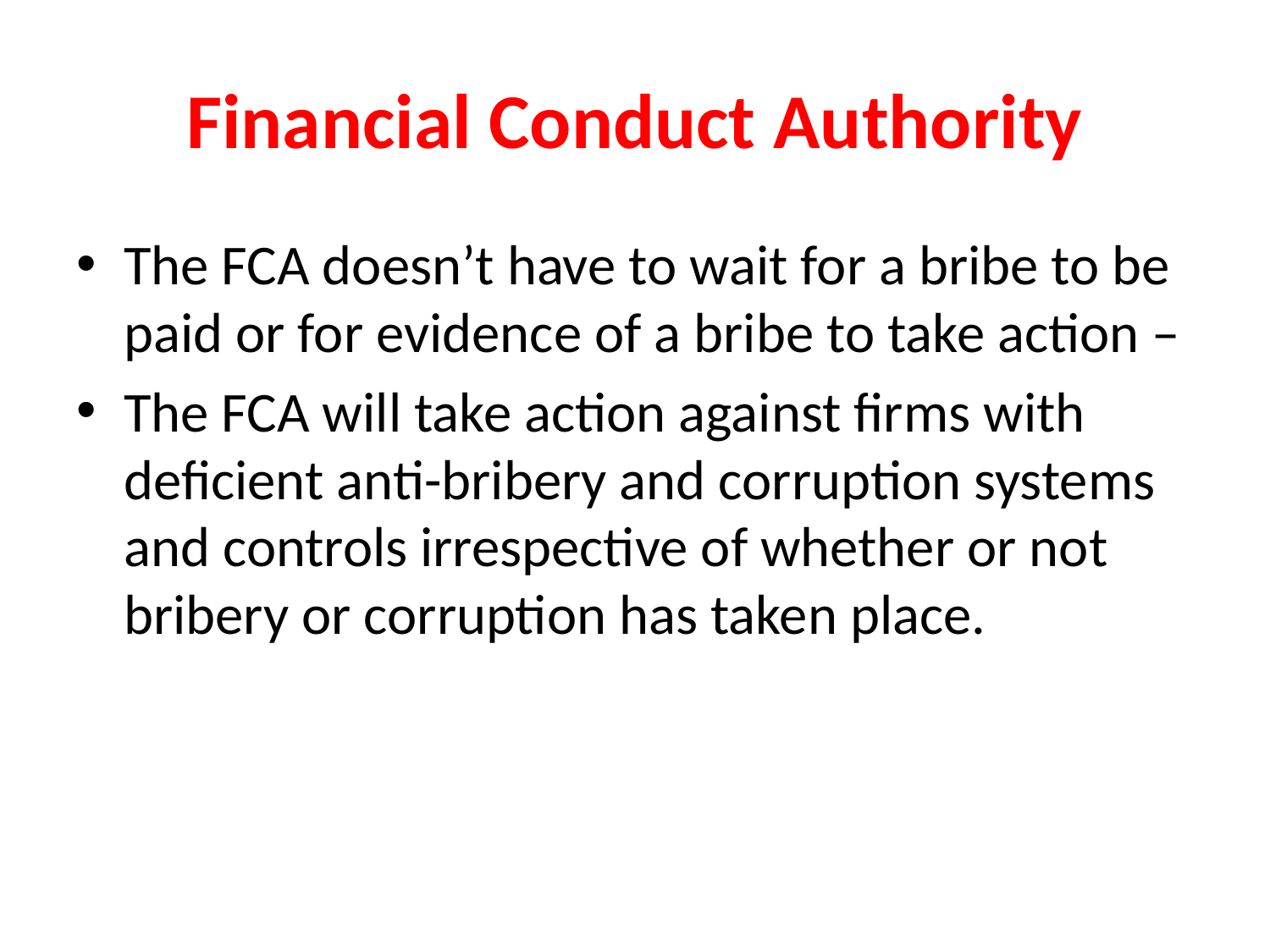

# Financial Conduct Authority
The FCA doesn’t have to wait for a bribe to be paid or for evidence of a bribe to take action –
The FCA will take action against firms with deficient anti-bribery and corruption systems and controls irrespective of whether or not bribery or corruption has taken place.